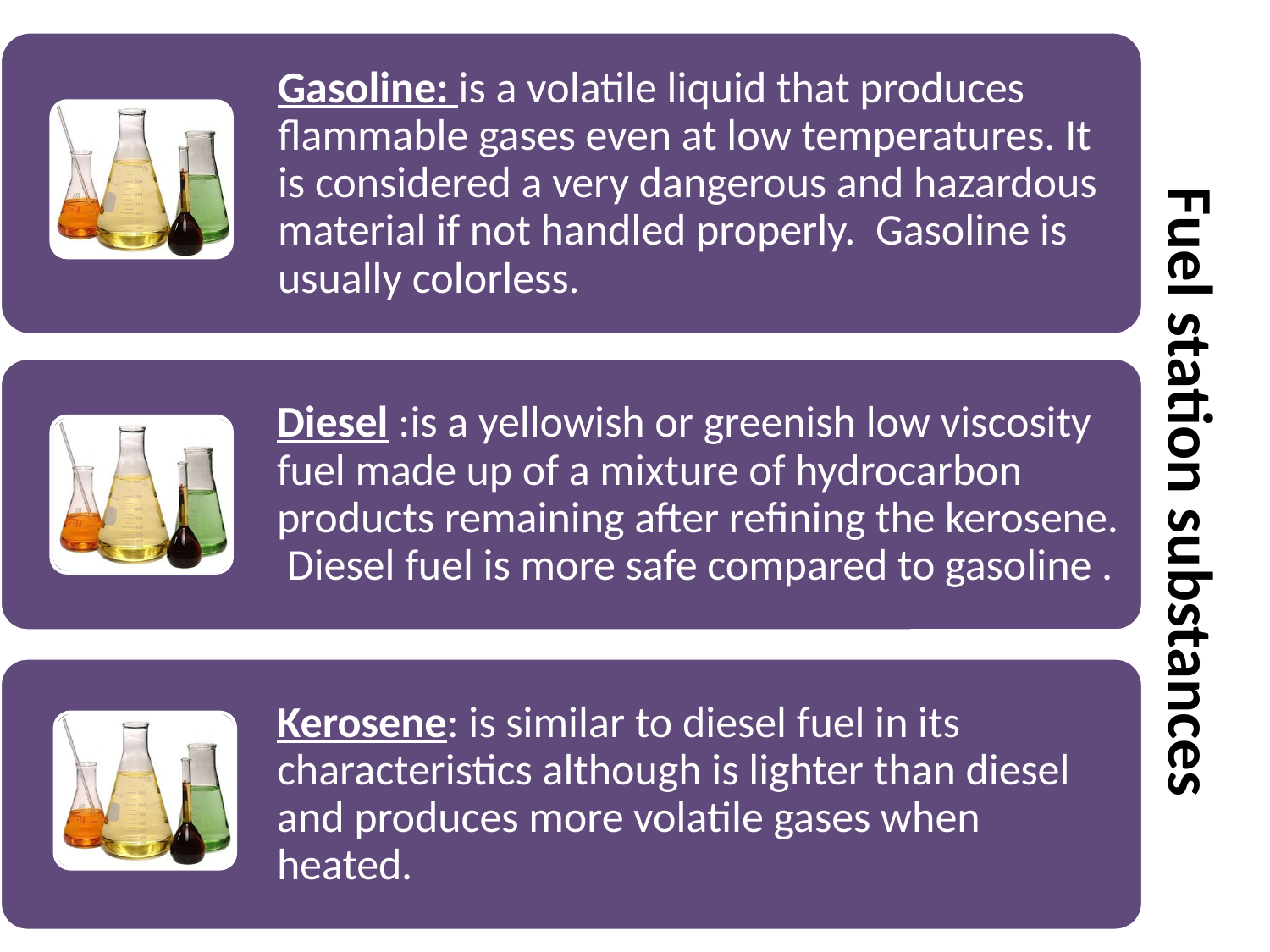

Gasoline: is a volatile liquid that produces flammable gases even at low temperatures. It is considered a very dangerous and hazardous material if not handled properly.  Gasoline is usually colorless.
Diesel :is a yellowish or greenish low viscosity fuel made up of a mixture of hydrocarbon products remaining after refining the kerosene.  Diesel fuel is more safe compared to gasoline .
Kerosene: is similar to diesel fuel in its characteristics although is lighter than diesel and produces more volatile gases when heated.
Fuel station substances